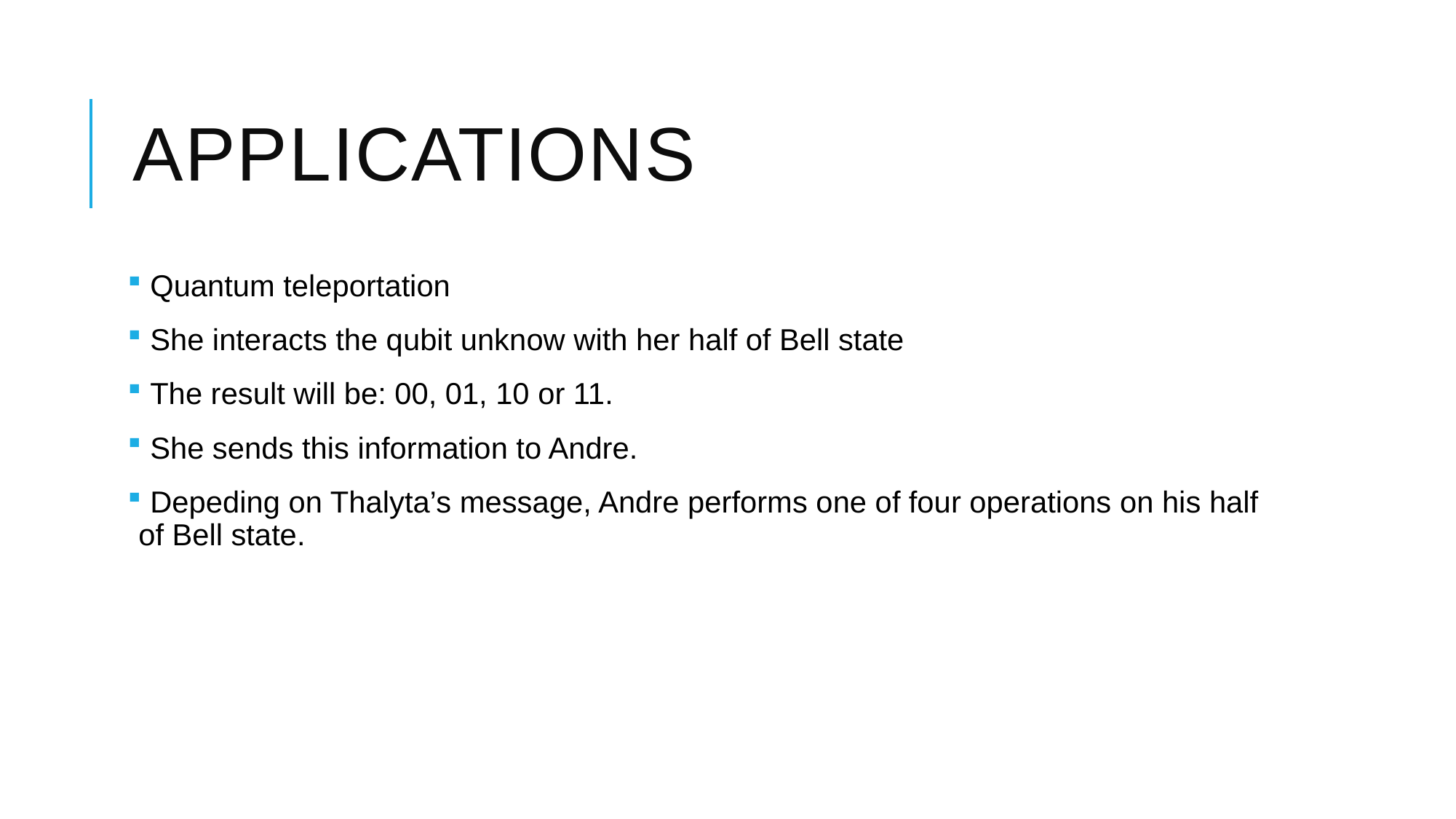

# Applications
 Quantum teleportation
 She interacts the qubit unknow with her half of Bell state
 The result will be: 00, 01, 10 or 11.
 She sends this information to Andre.
 Depeding on Thalyta’s message, Andre performs one of four operations on his half of Bell state.